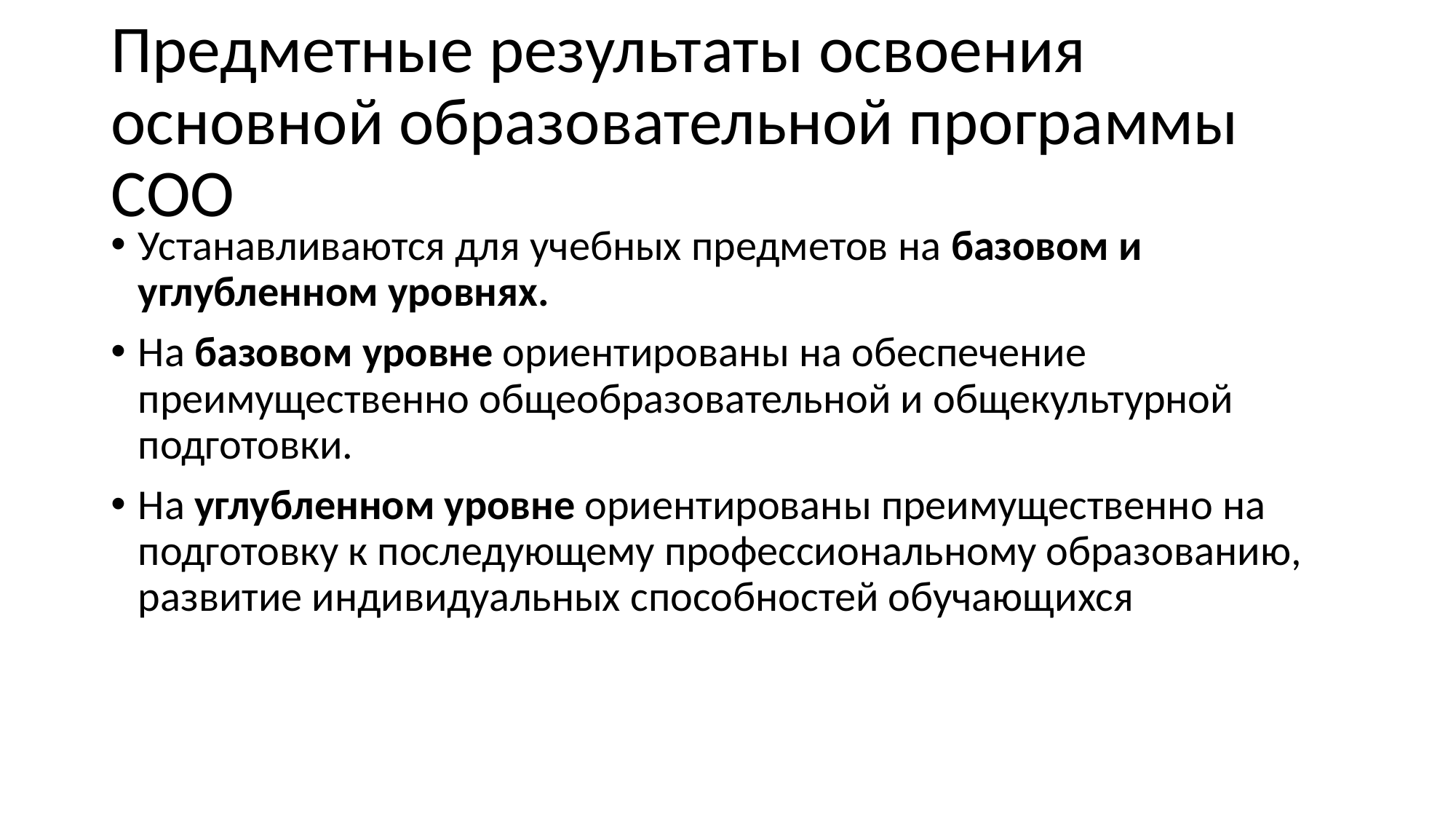

# Предметные результаты освоения основной образовательной программы СОО
Устанавливаются для учебных предметов на базовом и углубленном уровнях.
На базовом уровне ориентированы на обеспечение преимущественно общеобразовательной и общекультурной подготовки.
На углубленном уровне ориентированы преимущественно на подготовку к последующему профессиональному образованию, развитие индивидуальных способностей обучающихся